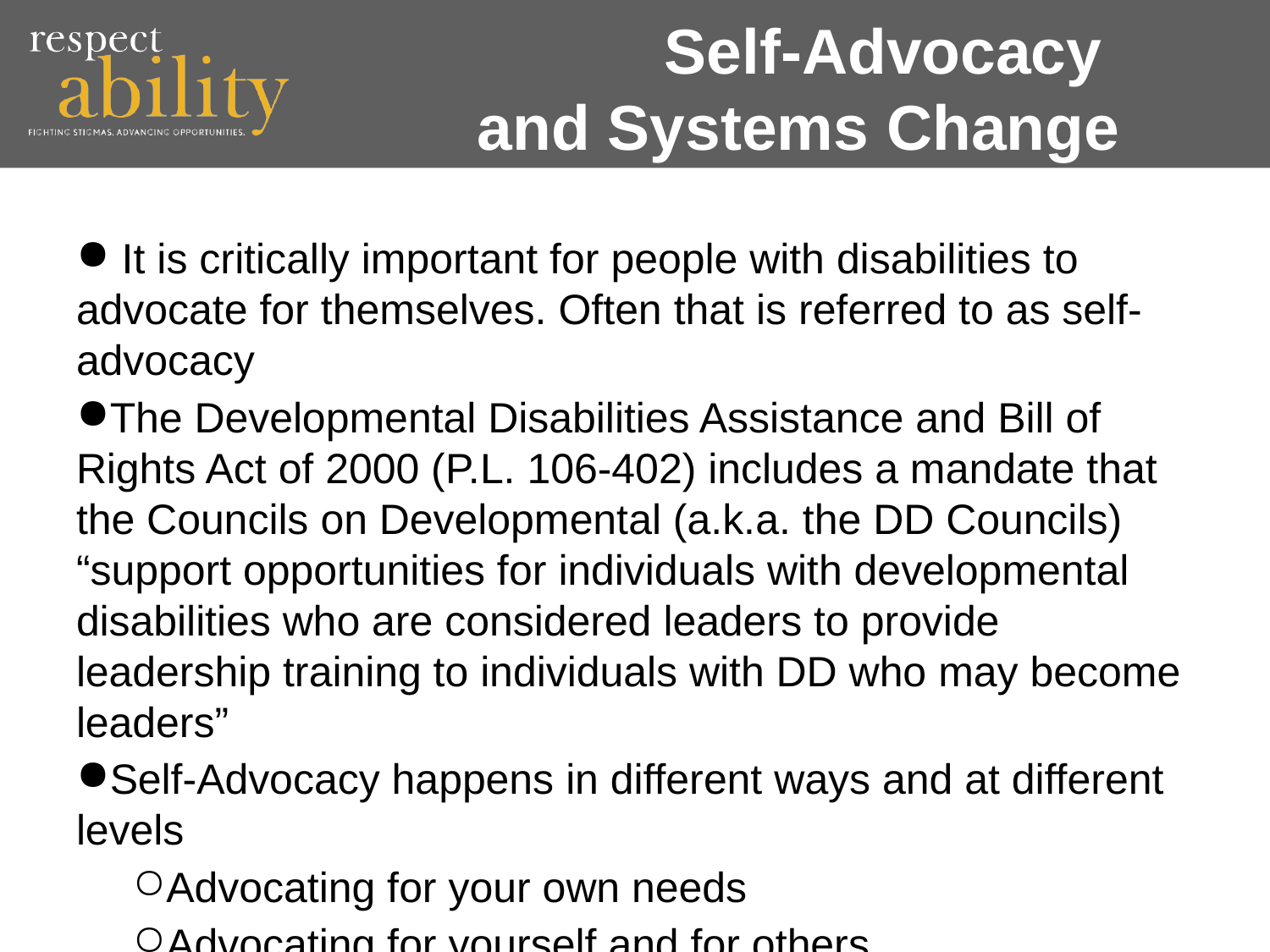

# Self-Advocacy and Systems Change
 It is critically important for people with disabilities to advocate for themselves. Often that is referred to as self-advocacy
The Developmental Disabilities Assistance and Bill of Rights Act of 2000 (P.L. 106-402) includes a mandate that the Councils on Developmental (a.k.a. the DD Councils) “support opportunities for individuals with developmental disabilities who are considered leaders to provide leadership training to individuals with DD who may become leaders”
Self-Advocacy happens in different ways and at different levels
Advocating for your own needs
Advocating for yourself and for others
Advocating to change larger systems and creating policy change